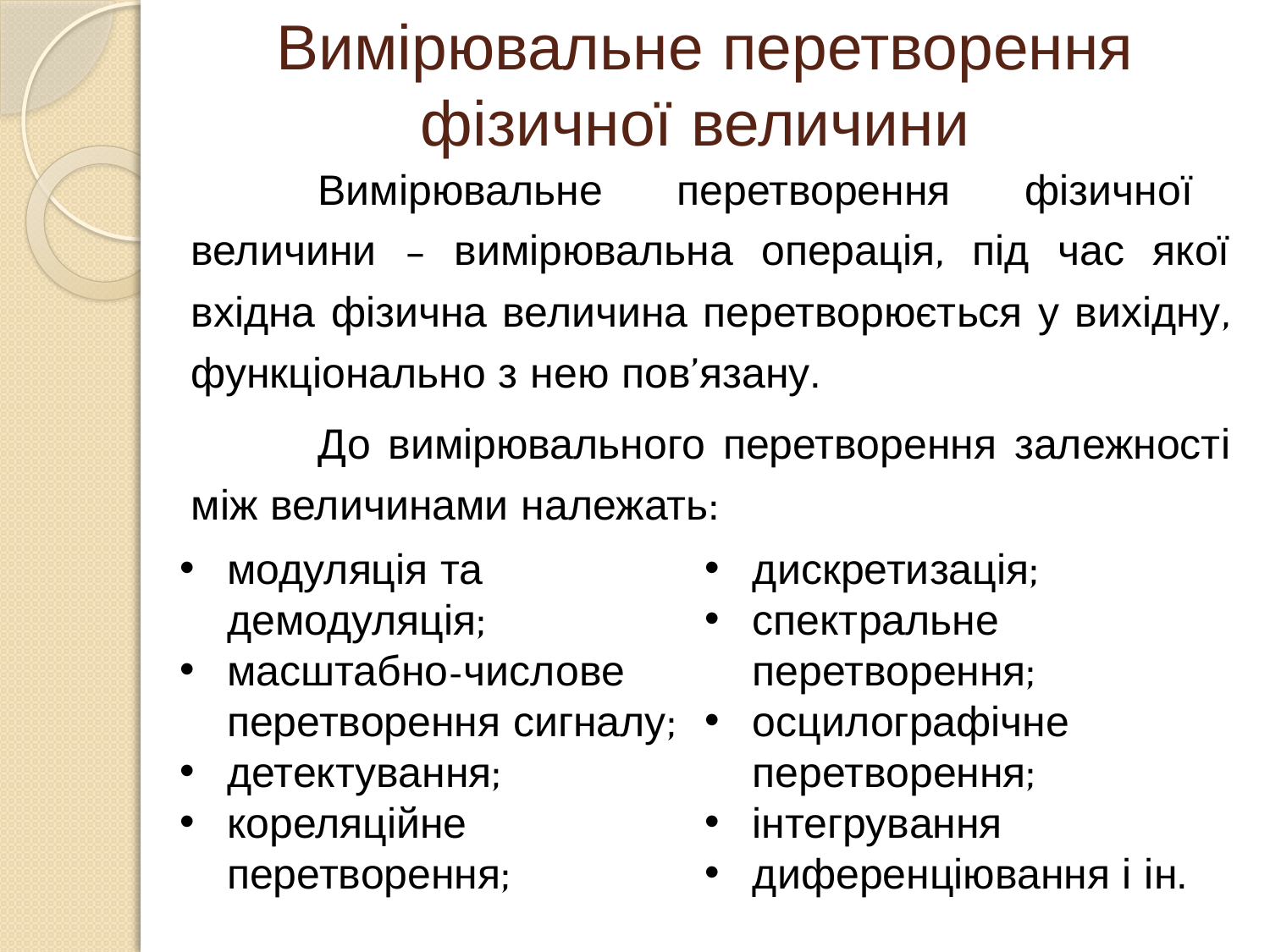

# Вимірювальне перетворення фізичної величини
	Вимірювальне  перетворення  фізичної  величини – вимірювальна операція, під час якої вхідна фізична величина перетворюється у вихідну, функціонально з нею пов’язану.
	До вимірювального перетворення залежності між величинами належать:
модуляція та демодуляція;
масштабно-числове перетворення сигналу;
детектування;
кореляційне перетворення;

дискретизація;
спектральне  перетворення;
осцилографічне  перетворення;
інтегрування
диференціювання і ін.